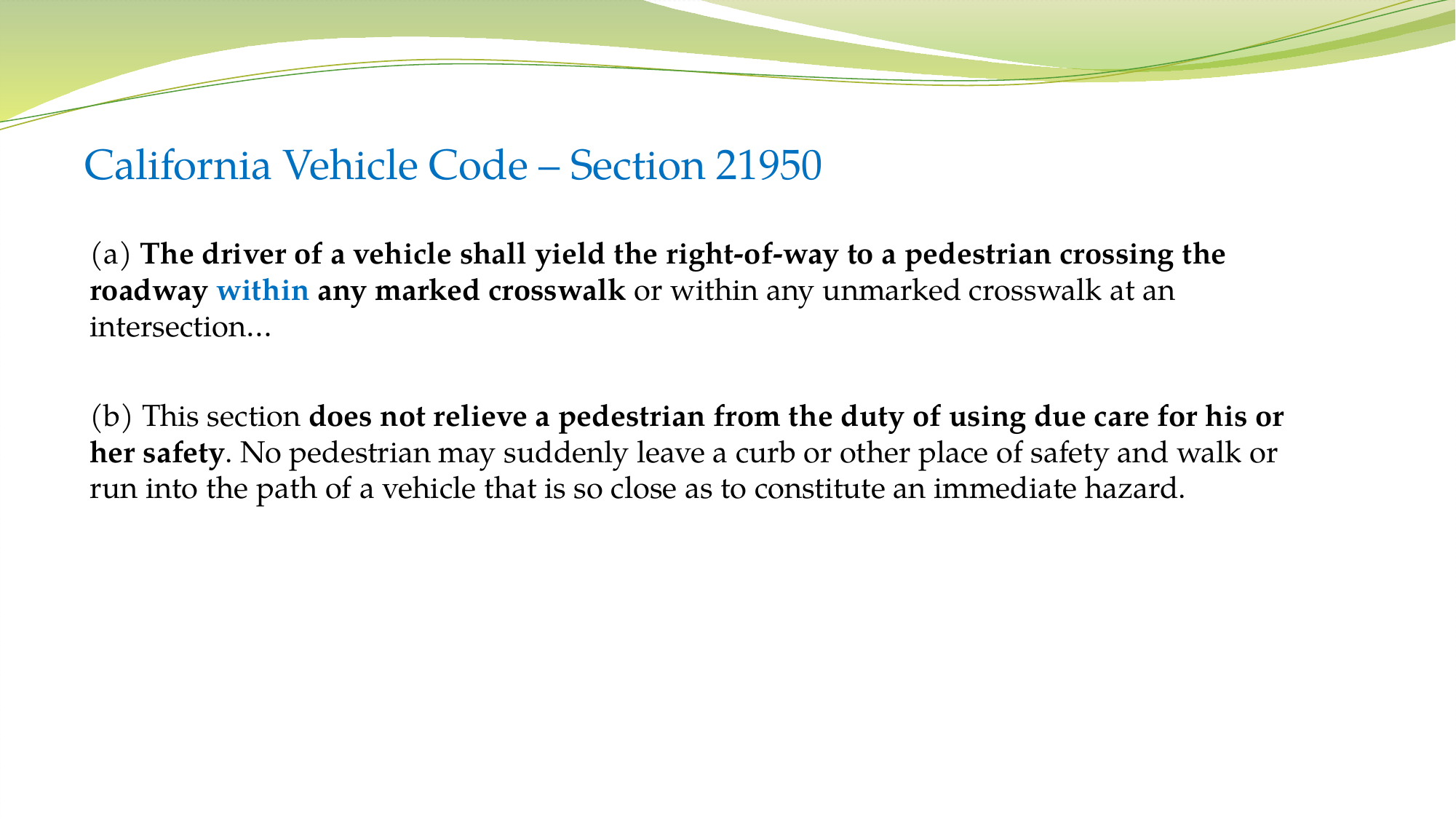

# California Vehicle Code – Section 21950
(a) The driver of a vehicle shall yield the right-of-way to a pedestrian crossing the roadway within any marked crosswalk or within any unmarked crosswalk at an intersection…

(b) This section does not relieve a pedestrian from the duty of using due care for his or her safety. No pedestrian may suddenly leave a curb or other place of safety and walk or run into the path of a vehicle that is so close as to constitute an immediate hazard.